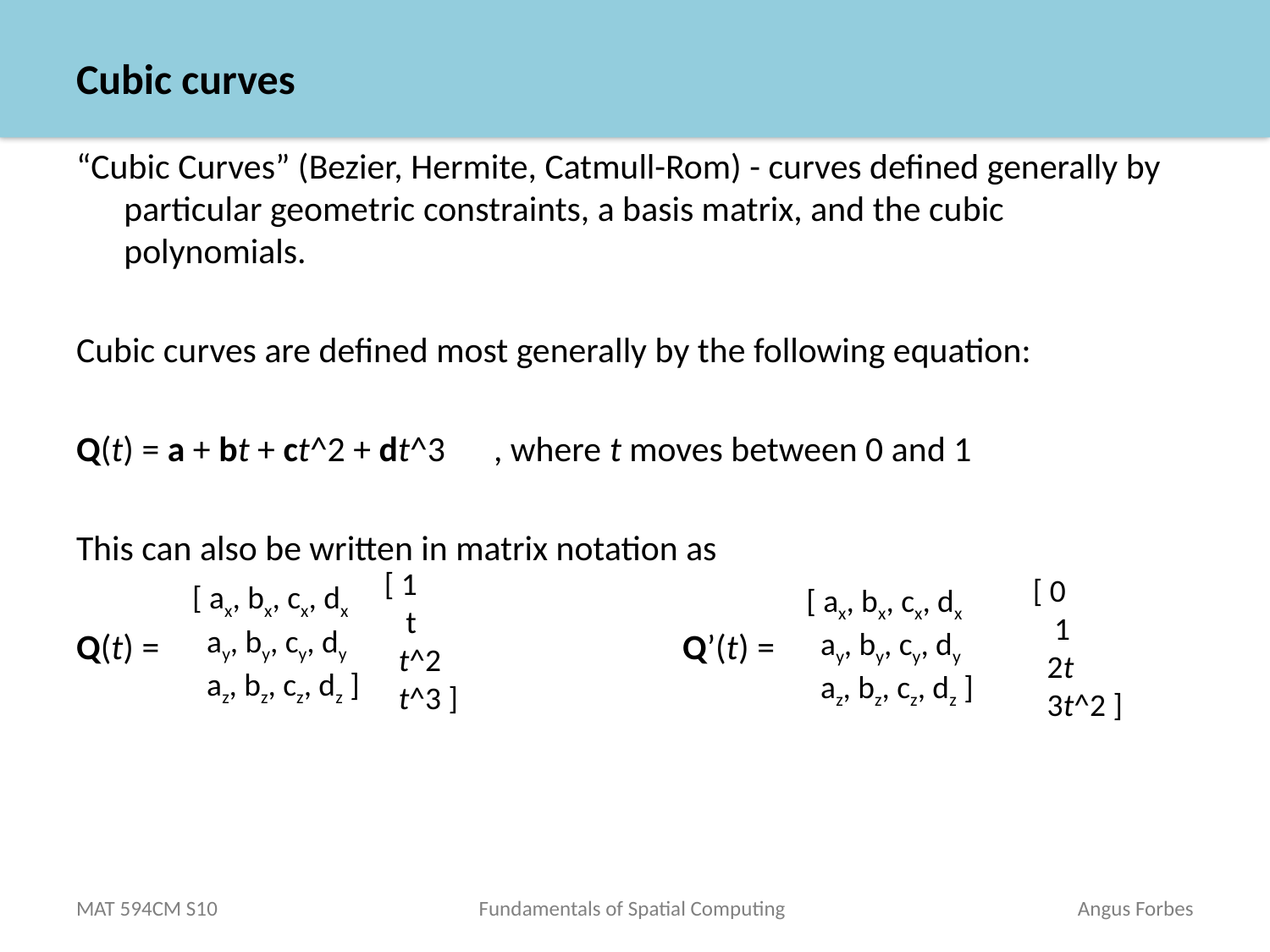

# Cubic curves
“Cubic Curves” (Bezier, Hermite, Catmull-Rom) - curves defined generally by particular geometric constraints, a basis matrix, and the cubic polynomials.

Cubic curves are defined most generally by the following equation:

Q(t) = a + bt + ct^2 + dt^3      , where t moves between 0 and 1

This can also be written in matrix notation as

Q(t) =                                                                 Q’(t) =

[ 1
   t
  t^2
  t^3 ]
[ 0
   1
  2t
  3t^2 ]
[ ax, bx, cx, dx
  ay, by, cy, dy
  az, bz, cz, dz ]
[ ax, bx, cx, dx
  ay, by, cy, dy
  az, bz, cz, dz ]